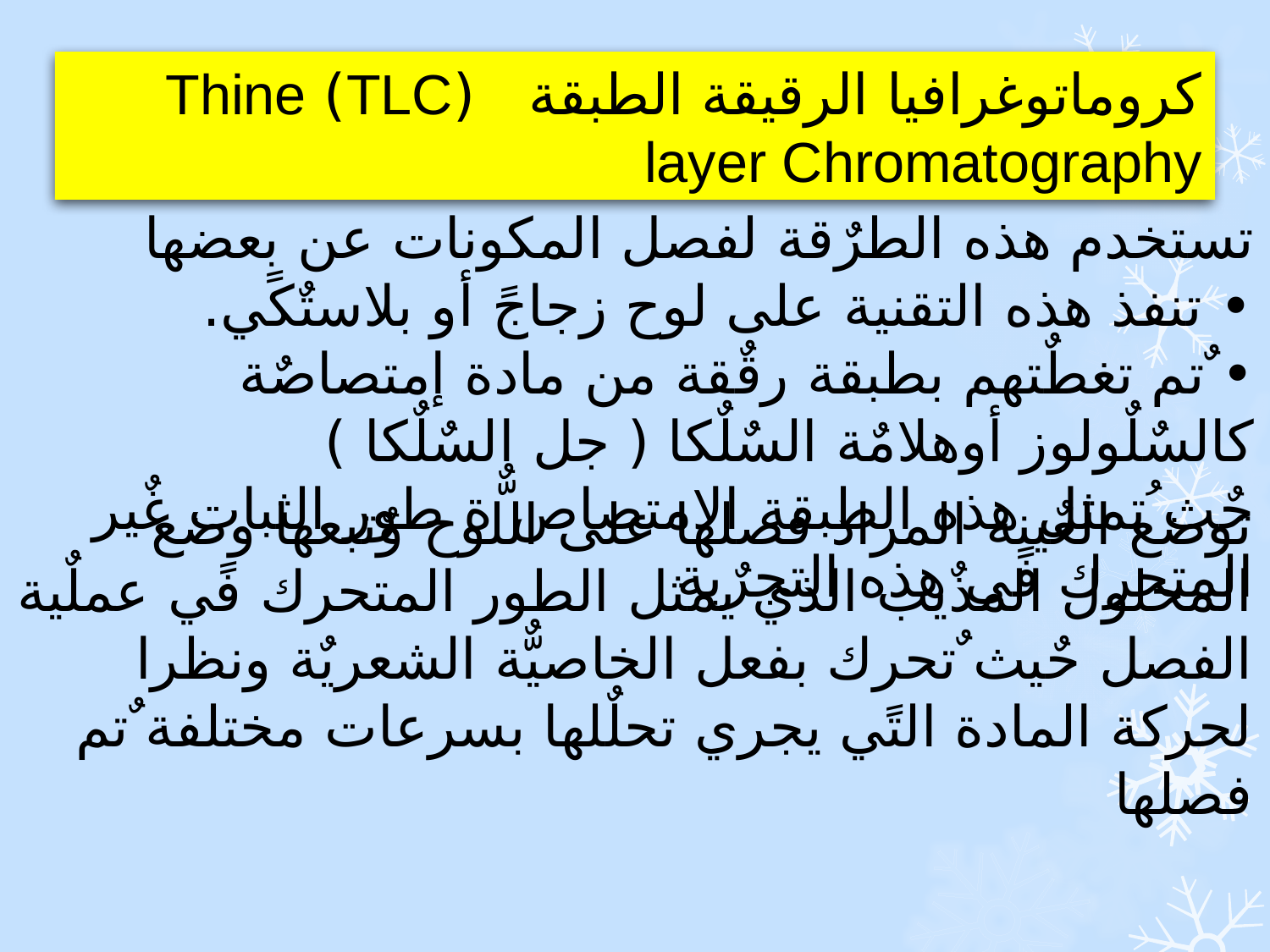

كروماتوغرافیا الرقیقة الطبقة   (TLC) Thine layer Chromatography
تستخدم هذه الطرٌقة لفصل المكونات عن بعضها
• تنفذ هذه التقنية على لوح زجاجً أو بلاستٌكًي.
• ٌتم تغطٌتهم بطبقة رقٌقة من مادة إمتصاصٌة كالسٌلٌولوز أوهلامٌة السٌلٌكا ( جل السٌلٌكا )
حٌث ُتمثل هذه الطبقة الامتصاص ٌّة طور الثبات غٌير المتحرك فًي هذه التجربة
توضع العٌينه المراد فصلها على اللوح وٌتبعها وضع المحلول المذٌيب الذي ٌيمثل الطور المتحرك فًي عملٌية الفصل حٌيث ٌتحرك بفعل الخاصيٌّة الشعريٌة ونظرا لحركة المادة التًي يجري تحلٌلها بسرعات مختلفة ٌتم فصلها